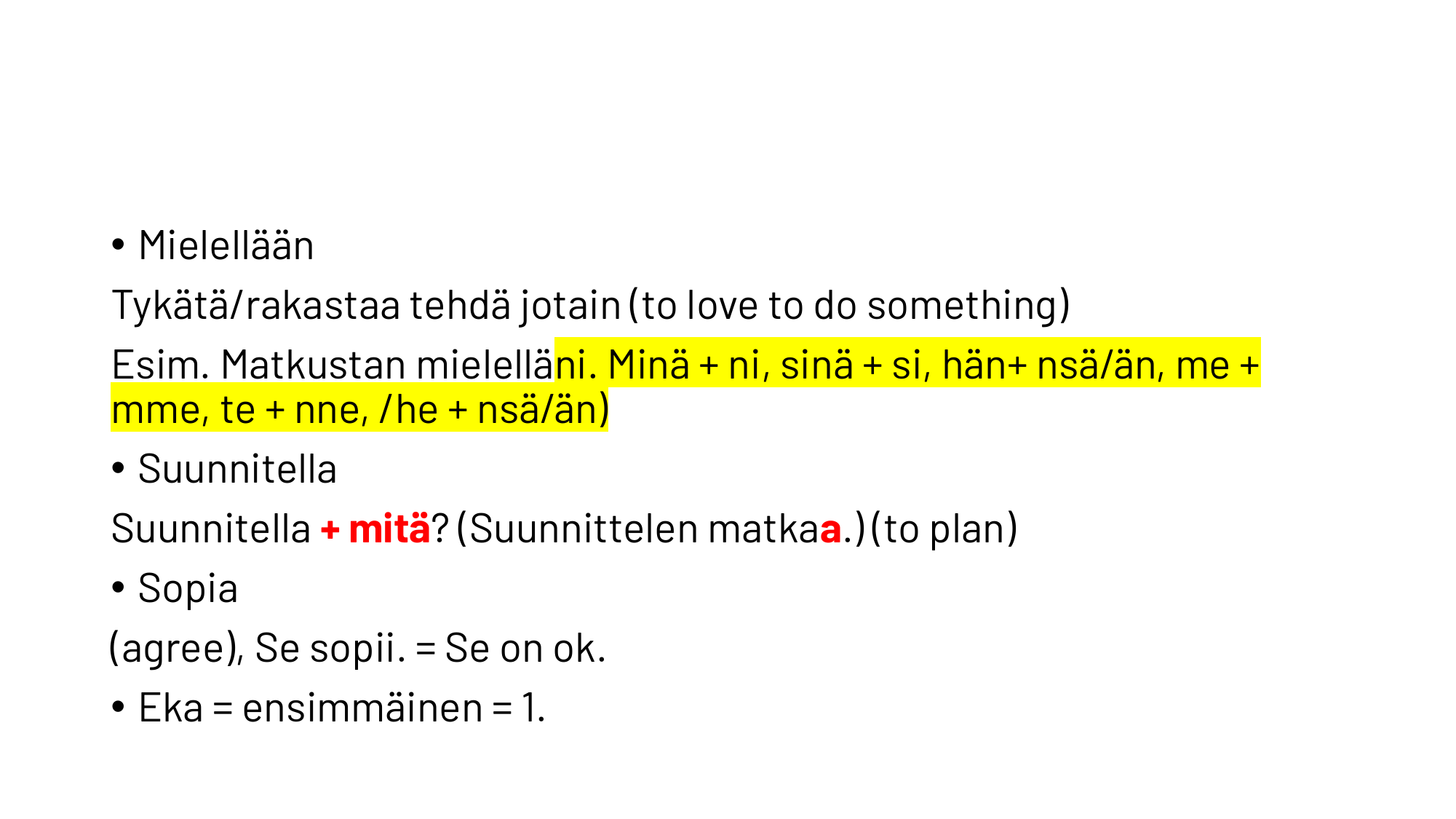

#
Mielellään
Tykätä/rakastaa tehdä jotain (to love to do something)
Esim. Matkustan mielelläni. Minä + ni, sinä + si, hän+ nsä/än, me + mme, te + nne, /he + nsä/än)
Suunnitella
Suunnitella + mitä? (Suunnittelen matkaa.) (to plan)
Sopia
(agree), Se sopii. = Se on ok.
Eka = ensimmäinen = 1.